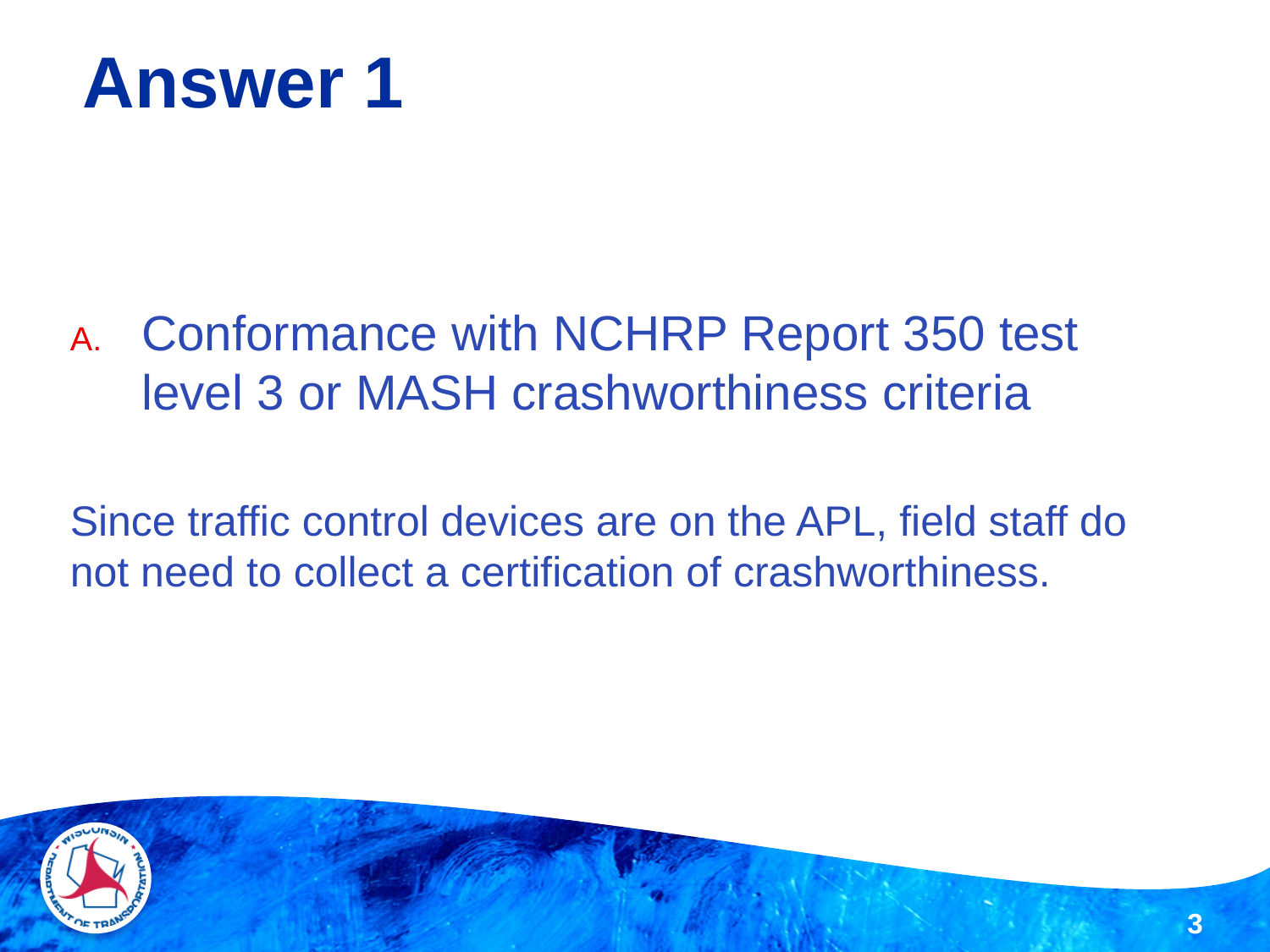

# Answer 1
Conformance with NCHRP Report 350 test level 3 or MASH crashworthiness criteria

Since traffic control devices are on the APL, field staff do not need to collect a certification of crashworthiness.

3